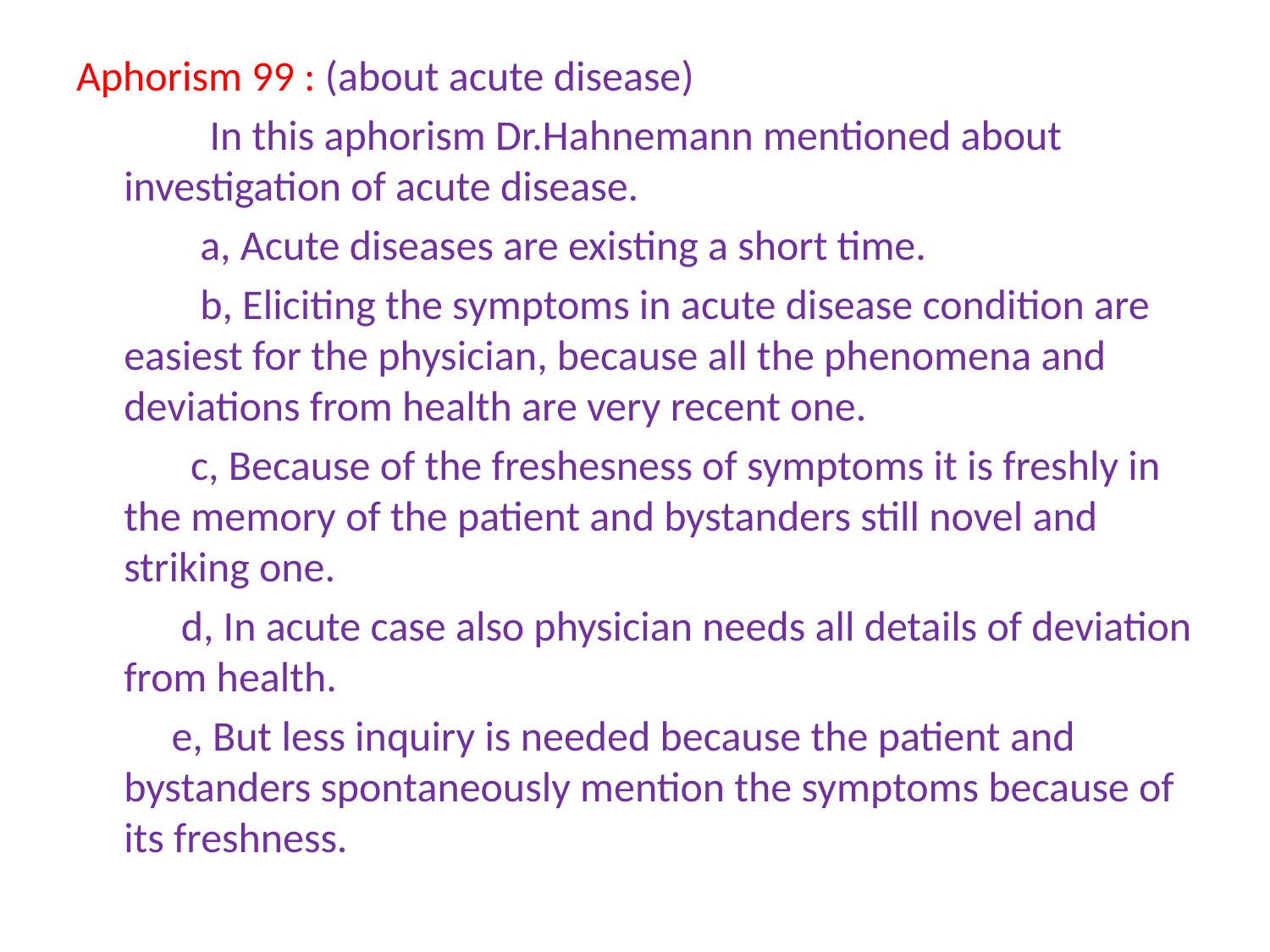

Aphorism 99 : (about acute disease)
              In this aphorism Dr.Hahnemann mentioned about investigation of acute disease.
             a, Acute diseases are existing a short time.
             b, Eliciting the symptoms in acute disease condition are easiest for the physician, because all the phenomena and deviations from health are very recent one.
            c, Because of the freshesness of symptoms it is freshly in the memory of the patient and bystanders still novel and striking one.
           d, In acute case also physician needs all details of deviation from health.
          e, But less inquiry is needed because the patient and bystanders spontaneously mention the symptoms because of its freshness.